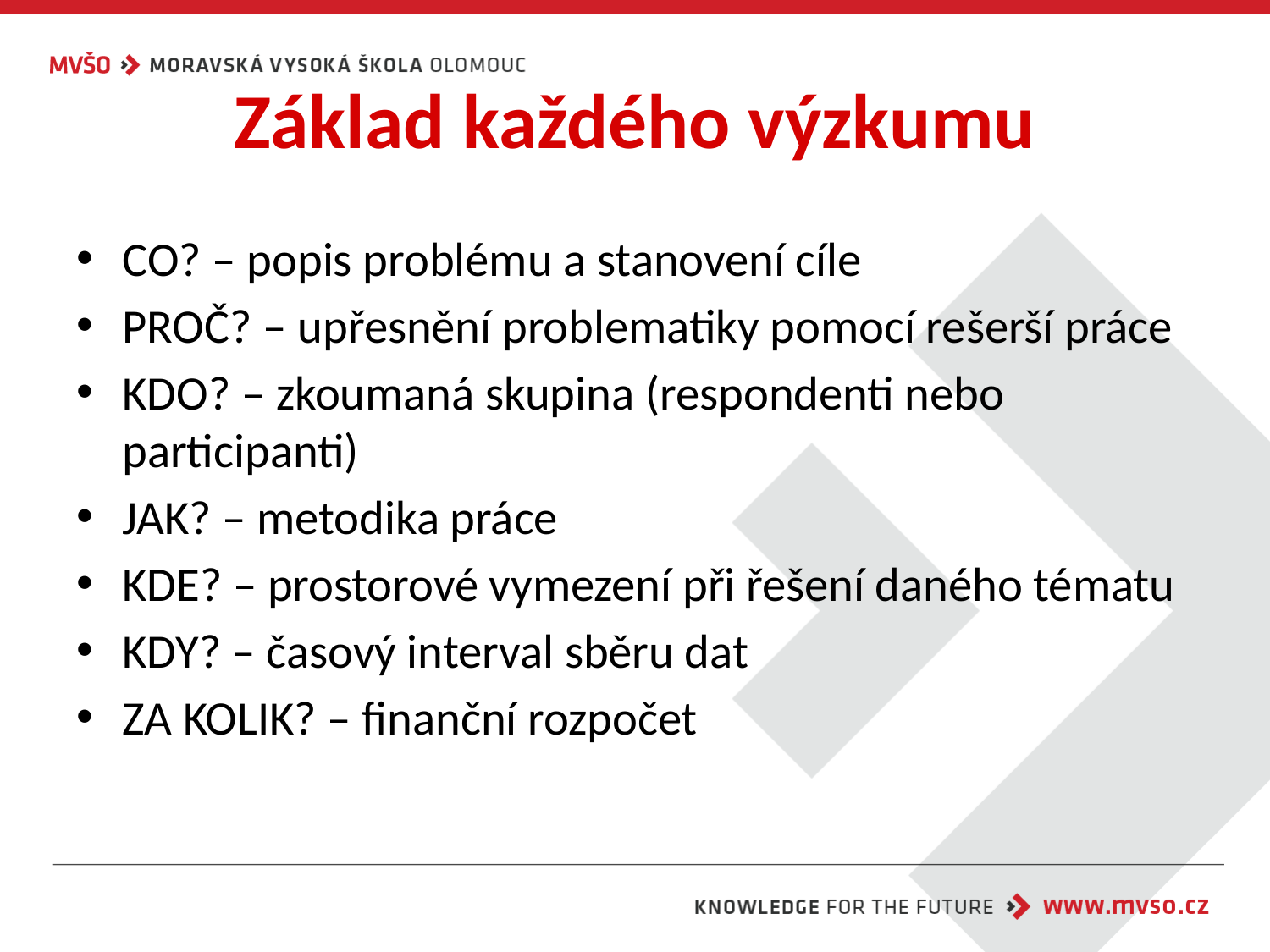

# Základ každého výzkumu
CO? – popis problému a stanovení cíle
PROČ? – upřesnění problematiky pomocí rešerší práce
KDO? – zkoumaná skupina (respondenti nebo participanti)
JAK? – metodika práce
KDE? – prostorové vymezení při řešení daného tématu
KDY? – časový interval sběru dat
ZA KOLIK? – finanční rozpočet